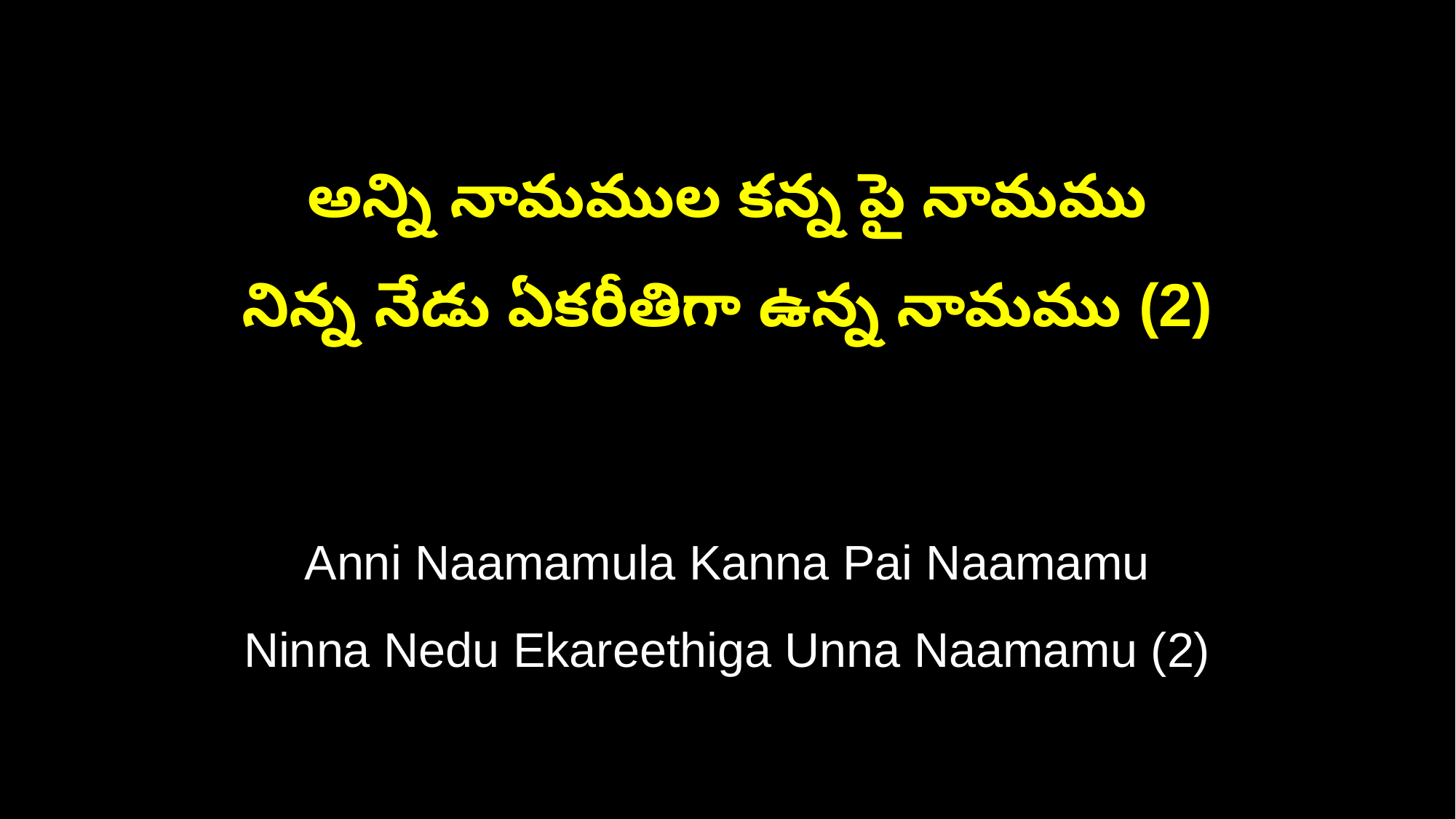

అన్ని నామముల కన్న పై నామము
నిన్న నేడు ఏకరీతిగా ఉన్న నామము (2)
Anni Naamamula Kanna Pai Naamamu
Ninna Nedu Ekareethiga Unna Naamamu (2)